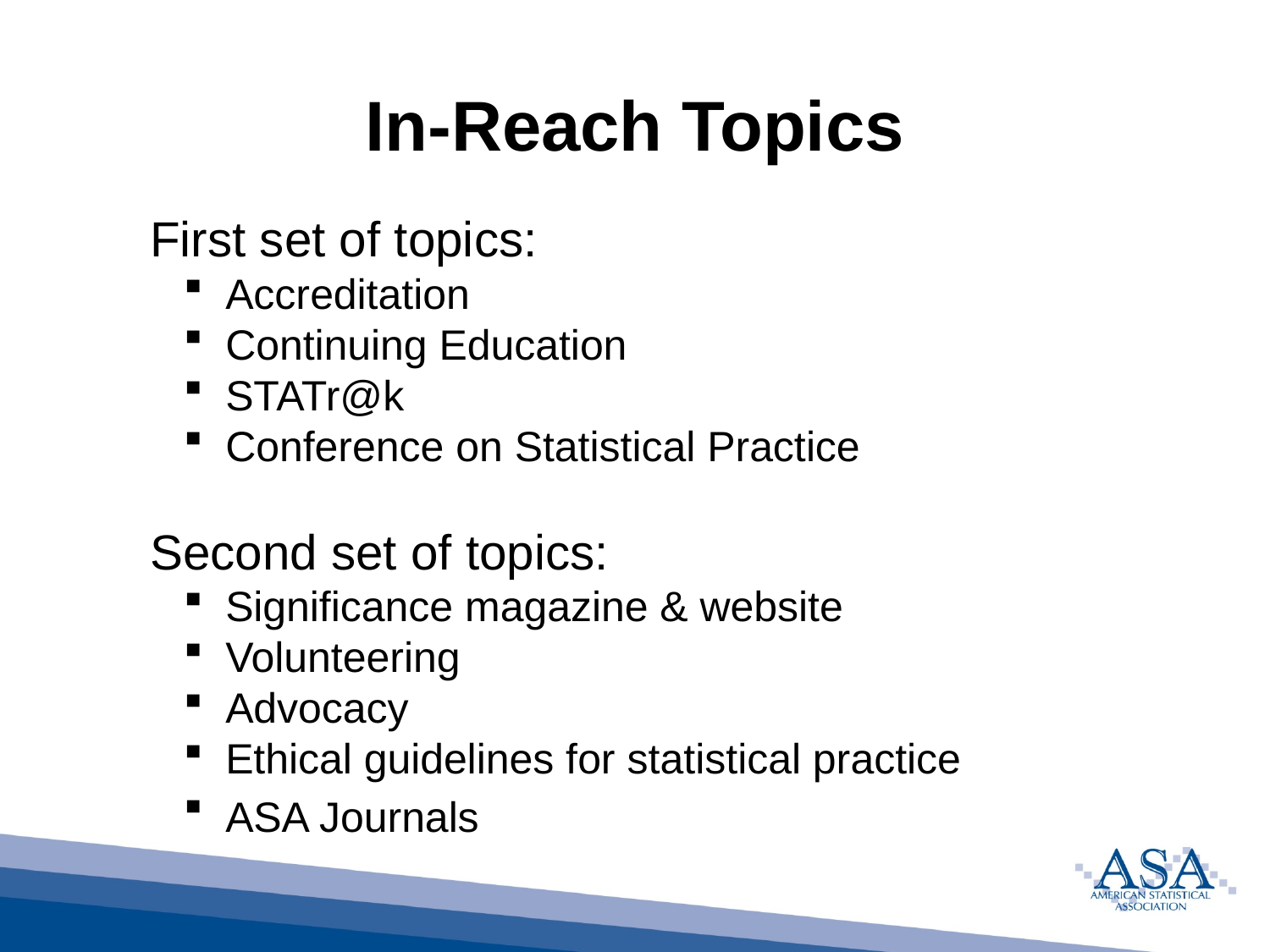

In-Reach Topics
First set of topics:
 Accreditation
 Continuing Education
 STATr@k
 Conference on Statistical Practice

Second set of topics:
 Significance magazine & website
 Volunteering
 Advocacy
 Ethical guidelines for statistical practice
 ASA Journals